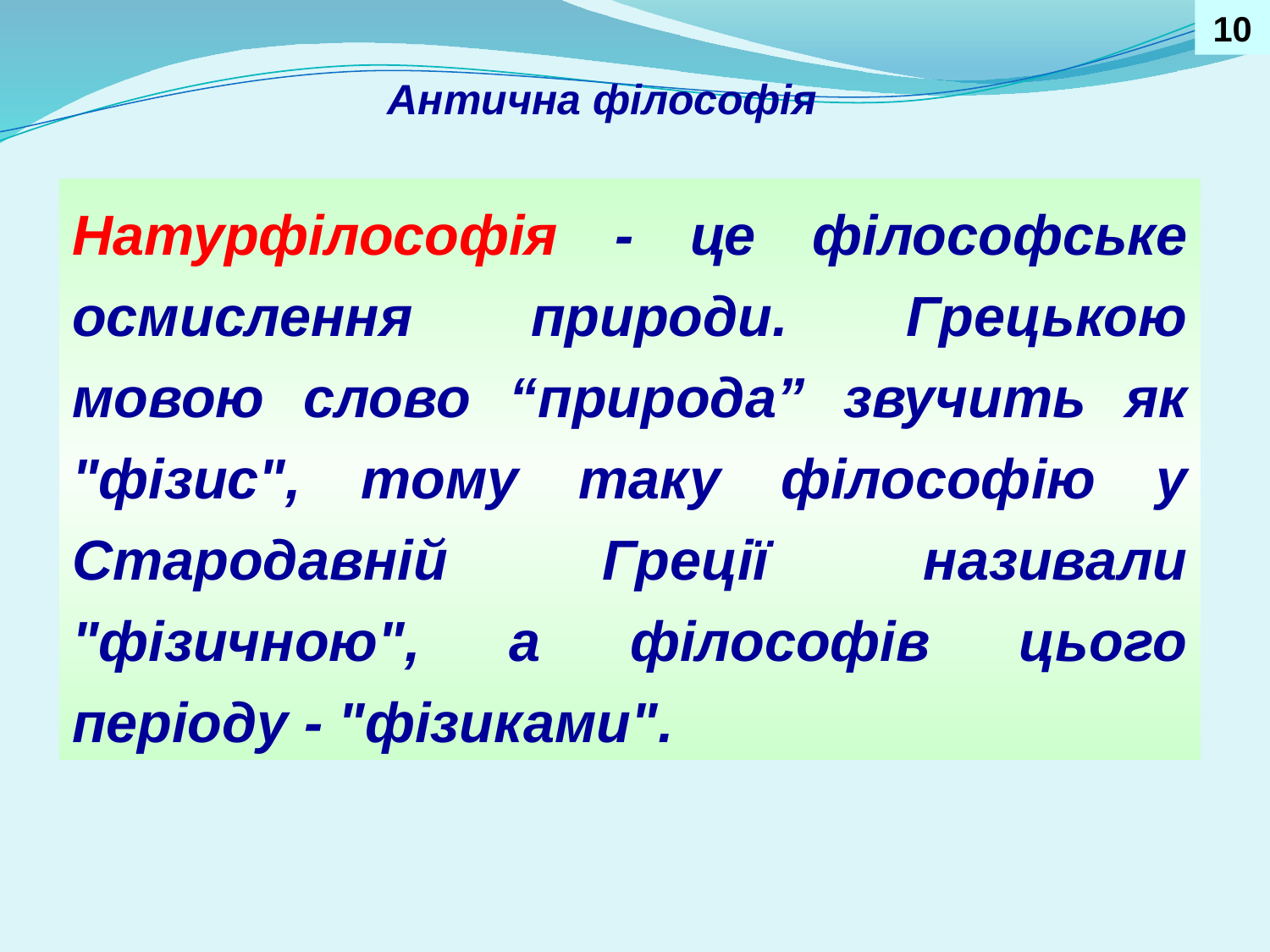

10
Антична філософія
Натурфілософія - це філософське осмислення природи. Грецькою мовою слово “природа” звучить як "фізис", тому таку філософію у Стародавній Греції називали "фізичною", а філософів цього періоду - "фізиками".